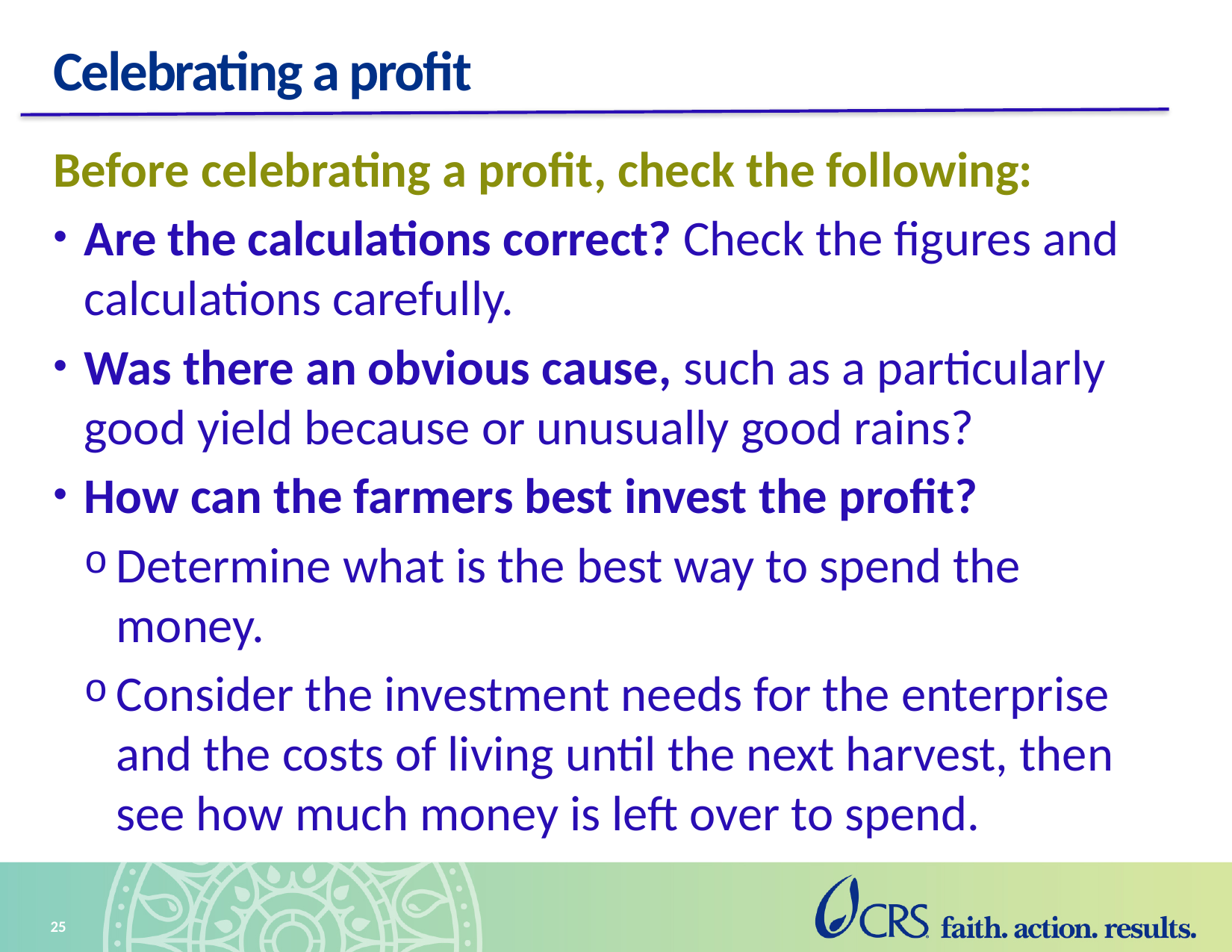

# Celebrating a profit
Before celebrating a profit, check the following:
Are the calculations correct? Check the figures and calculations carefully.
Was there an obvious cause, such as a particularly good yield because or unusually good rains?
How can the farmers best invest the profit?
Determine what is the best way to spend the money.
Consider the investment needs for the enterprise and the costs of living until the next harvest, then see how much money is left over to spend.
25